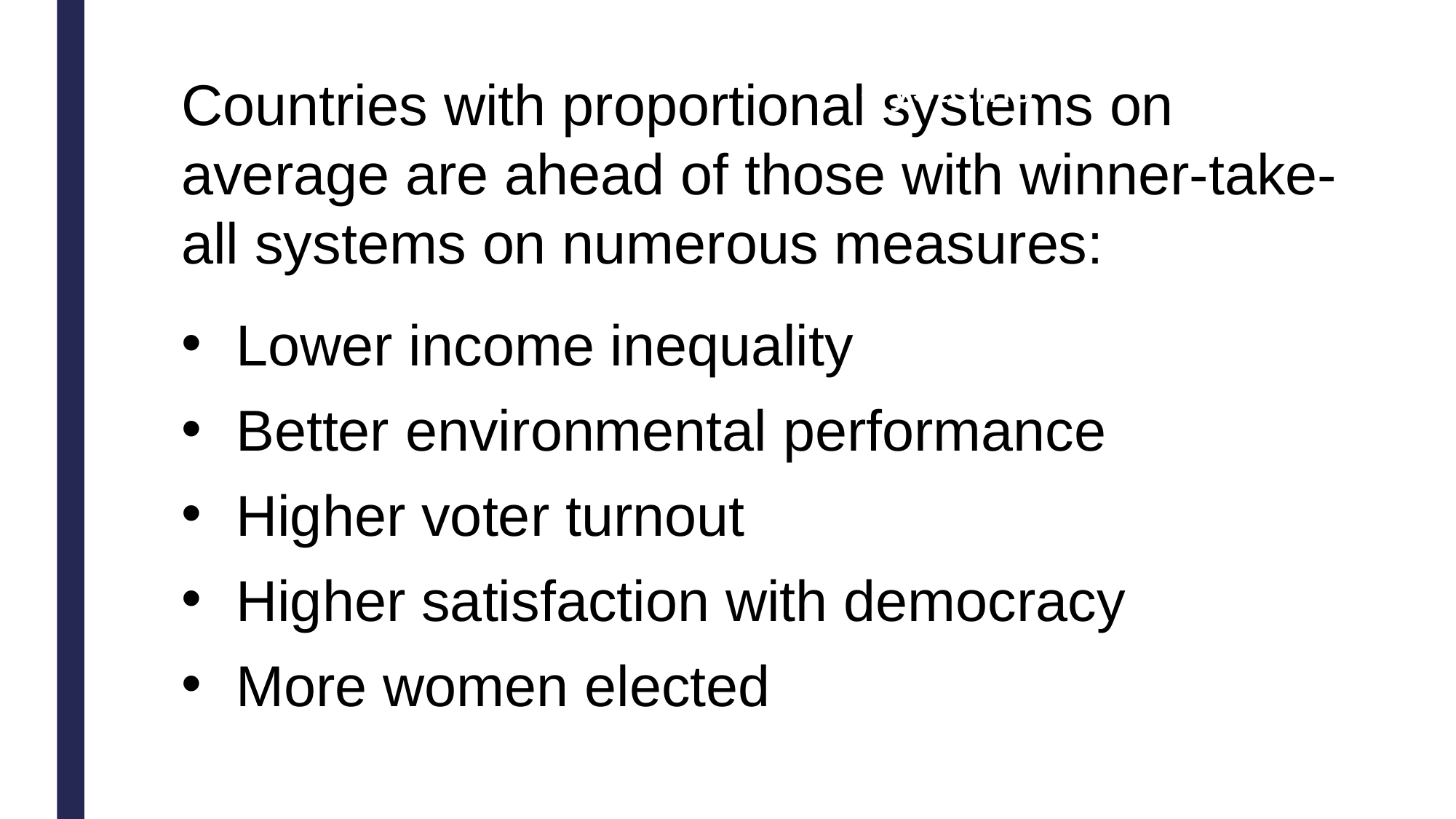

Electoral Systems
Countries with proportional systems on average are ahead of those with winner-take-all systems on numerous measures:

Lower income inequality
Better environmental performance
Higher voter turnout
Higher satisfaction with democracy
More women elected